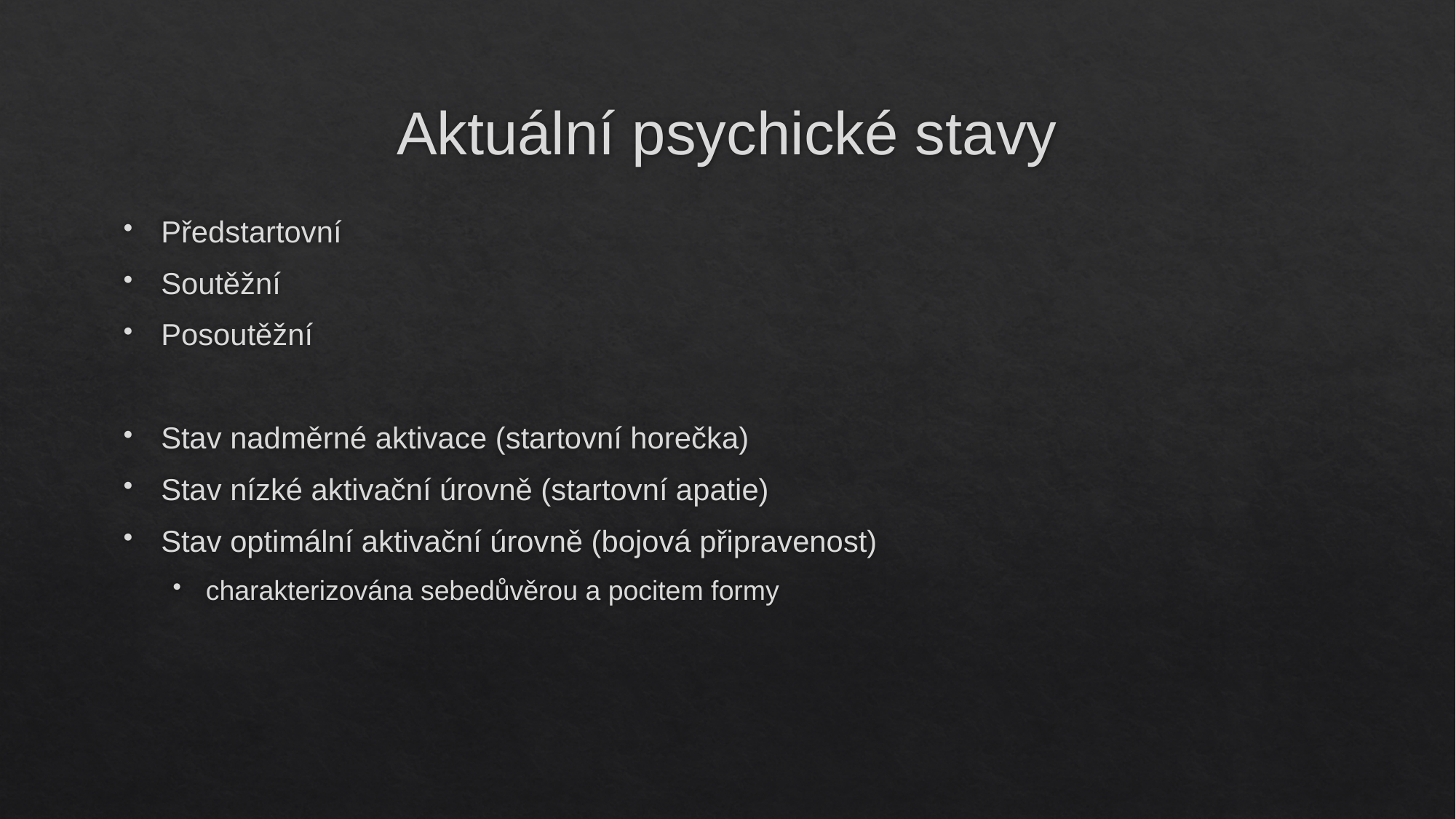

# Aktuální psychické stavy
Předstartovní
Soutěžní
Posoutěžní

Stav nadměrné aktivace (startovní horečka)
Stav nízké aktivační úrovně (startovní apatie)
Stav optimální aktivační úrovně (bojová připravenost)
charakterizována sebedůvěrou a pocitem formy